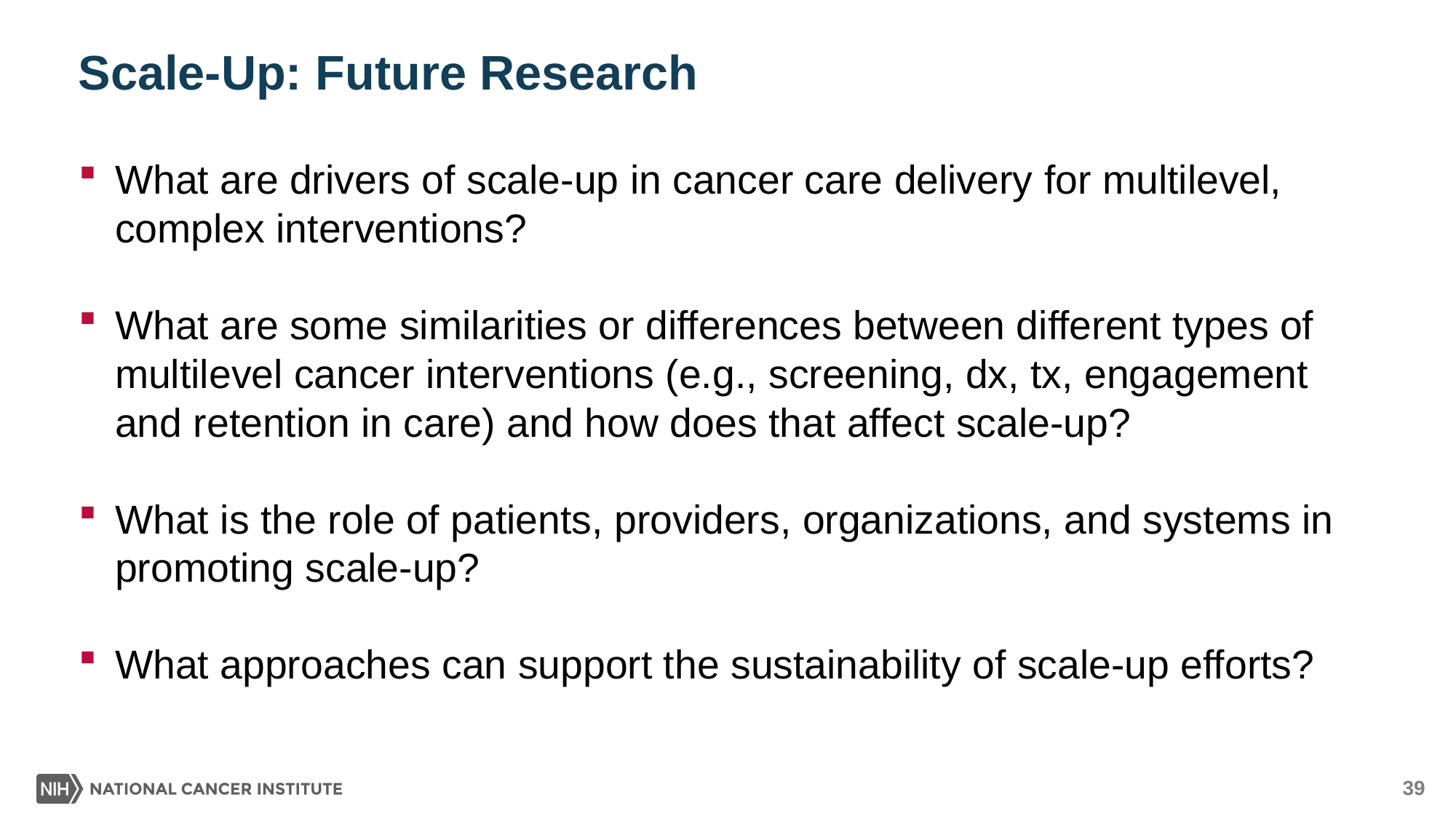

# Scale-Up: Future Research
What are drivers of scale-up in cancer care delivery for multilevel, complex interventions?

What are some similarities or differences between different types of multilevel cancer interventions (e.g., screening, dx, tx, engagement and retention in care) and how does that affect scale-up?

What is the role of patients, providers, organizations, and systems in promoting scale-up?

What approaches can support the sustainability of scale-up efforts?